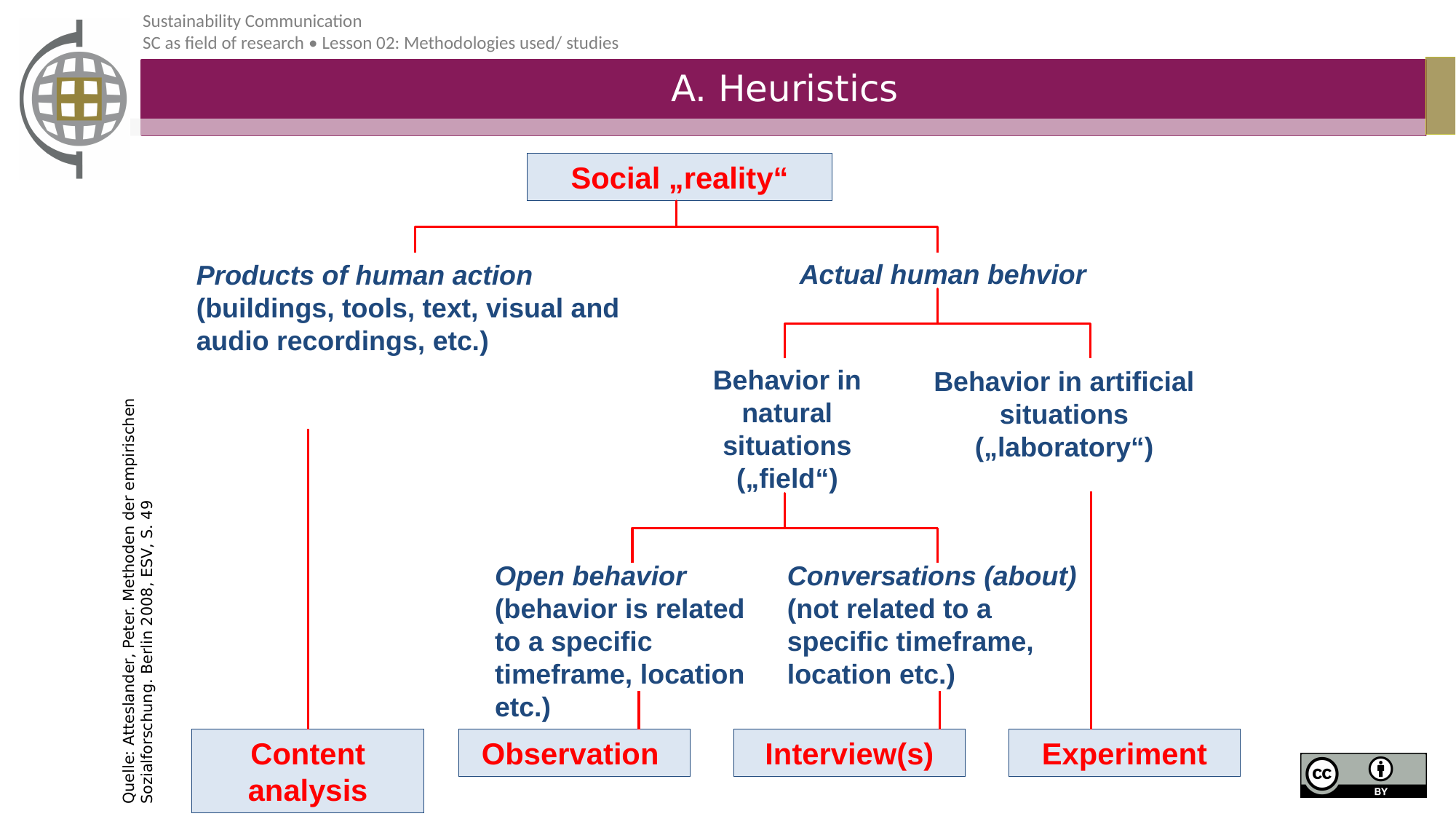

# A. Heuristics
Social „reality“

Actual human behvior
Products of human action
(buildings, tools, text, visual and audio recordings, etc.)
Behavior in natural situations („field“)
Behavior in artificial situations
(„laboratory“)

Open behavior
(behavior is related to a specific timeframe, location etc.)

Conversations (about)
(not related to a specific timeframe, location etc.)

Quelle: Atteslander, Peter. Methoden der empirischen Sozialforschung. Berlin 2008, ESV, S. 49
Content analysis
Observation
Interview(s)
Experiment